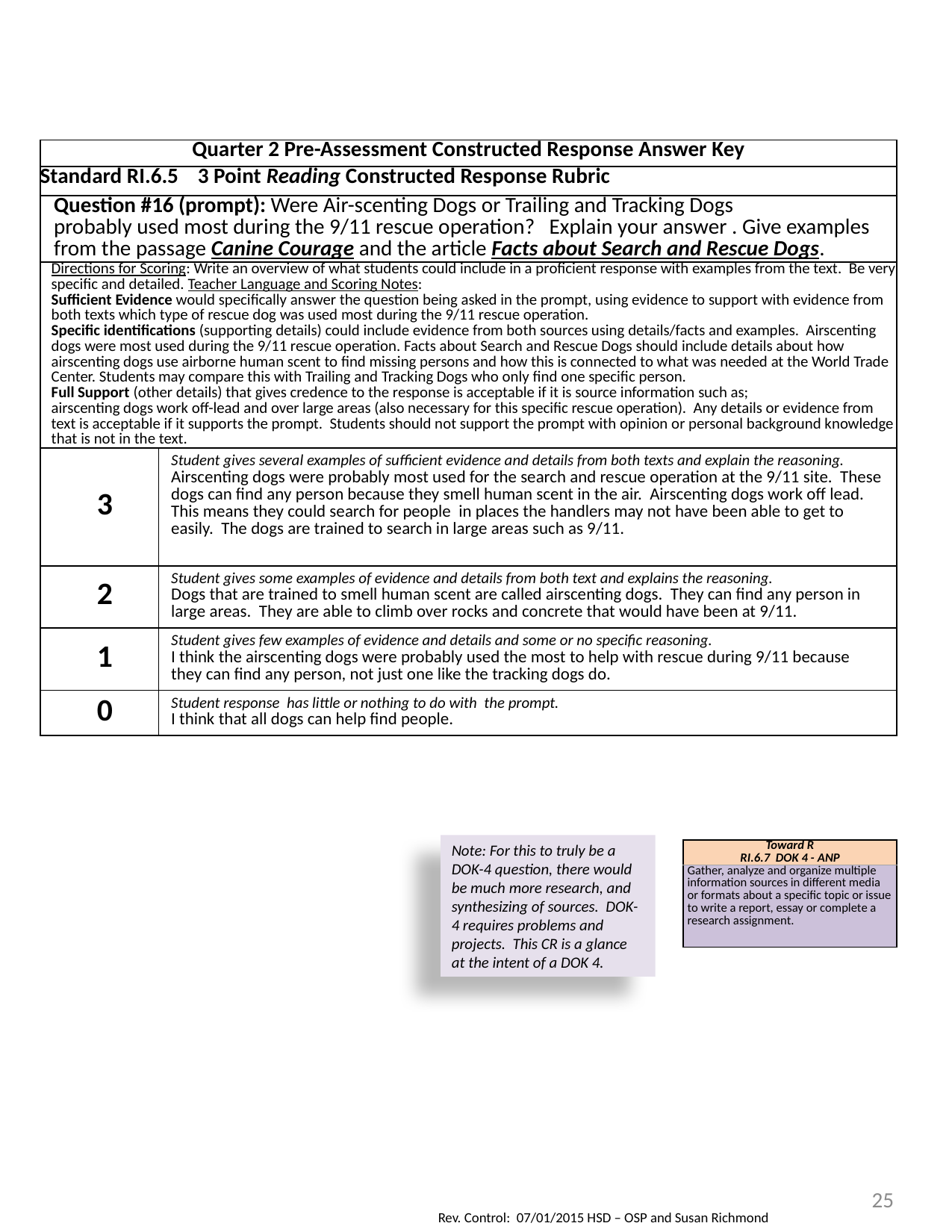

|  |  |
| --- | --- |
| Quarter 2 Pre-Assessment Constructed Response Answer Key |  |
| Standard RI.6.5 3 Point Reading Constructed Response Rubric |  |
| Question #16 (prompt): Were Air-scenting Dogs or Trailing and Tracking Dogs probably used most during the 9/11 rescue operation? Explain your answer . Give examples from the passage Canine Courage and the article Facts about Search and Rescue Dogs. |  |
| Directions for Scoring: Write an overview of what students could include in a proficient response with examples from the text. Be very specific and detailed. Teacher Language and Scoring Notes: Sufficient Evidence would specifically answer the question being asked in the prompt, using evidence to support with evidence from both texts which type of rescue dog was used most during the 9/11 rescue operation. Specific identifications (supporting details) could include evidence from both sources using details/facts and examples. Airscenting dogs were most used during the 9/11 rescue operation. Facts about Search and Rescue Dogs should include details about how airscenting dogs use airborne human scent to find missing persons and how this is connected to what was needed at the World Trade Center. Students may compare this with Trailing and Tracking Dogs who only find one specific person. Full Support (other details) that gives credence to the response is acceptable if it is source information such as; airscenting dogs work off-lead and over large areas (also necessary for this specific rescue operation). Any details or evidence from text is acceptable if it supports the prompt. Students should not support the prompt with opinion or personal background knowledge that is not in the text. |  |
| 3 | Student gives several examples of sufficient evidence and details from both texts and explain the reasoning. Airscenting dogs were probably most used for the search and rescue operation at the 9/11 site. These dogs can find any person because they smell human scent in the air. Airscenting dogs work off lead. This means they could search for people in places the handlers may not have been able to get to easily. The dogs are trained to search in large areas such as 9/11. |
| 2 | Student gives some examples of evidence and details from both text and explains the reasoning. Dogs that are trained to smell human scent are called airscenting dogs. They can find any person in large areas. They are able to climb over rocks and concrete that would have been at 9/11. |
| 1 | Student gives few examples of evidence and details and some or no specific reasoning. I think the airscenting dogs were probably used the most to help with rescue during 9/11 because they can find any person, not just one like the tracking dogs do. |
| 0 | Student response has little or nothing to do with the prompt. I think that all dogs can help find people. |
Note: For this to truly be a DOK-4 question, there would be much more research, and synthesizing of sources.  DOK-4 requires problems and projects.  This CR is a glance at the intent of a DOK 4.
| Toward R RI.6.7 DOK 4 - ANP |
| --- |
| Gather, analyze and organize multiple information sources in different media or formats about a specific topic or issue to write a report, essay or complete a research assignment. |
25